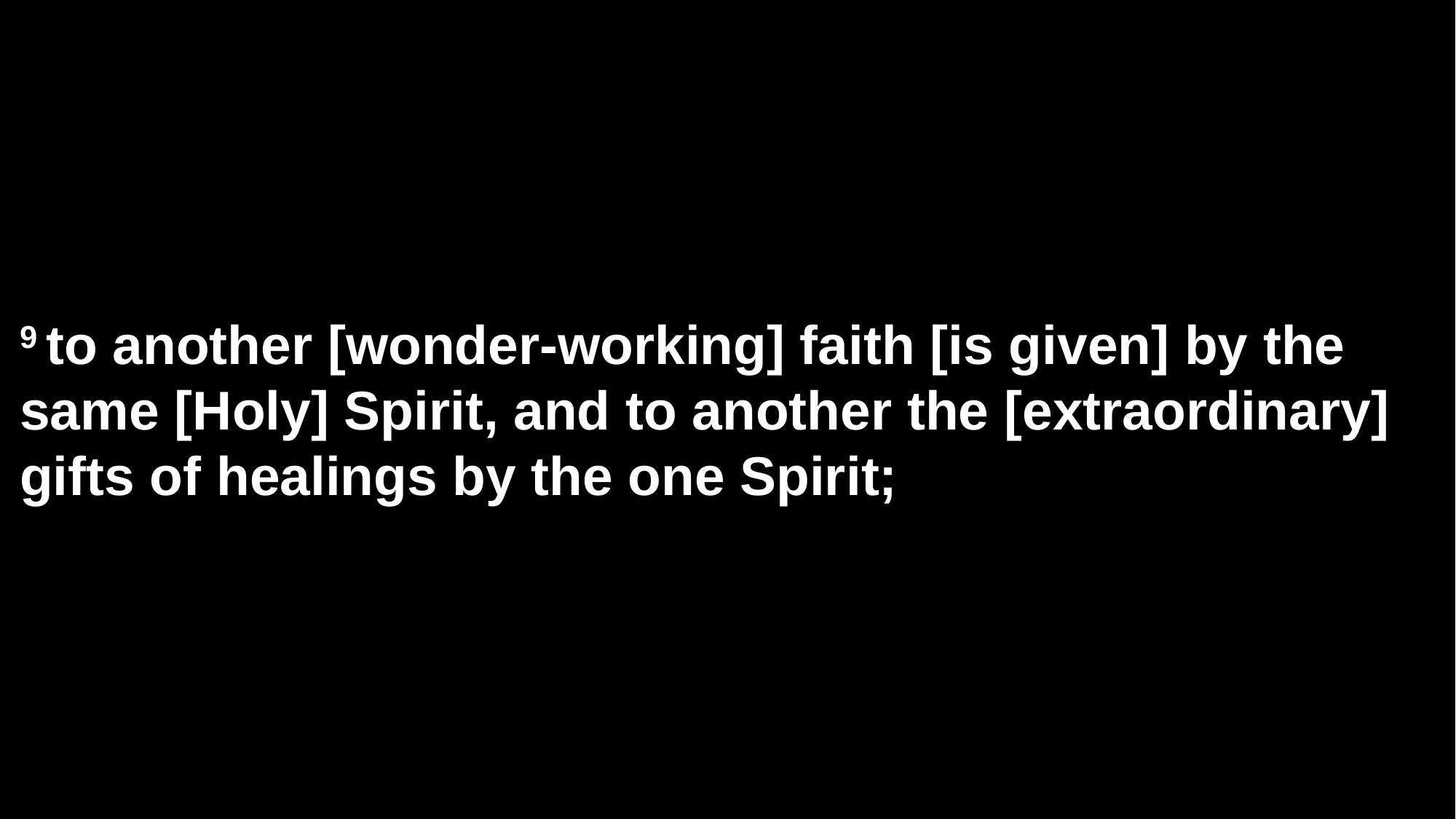

9 to another [wonder-working] faith [is given] by the same [Holy] Spirit, and to another the [extraordinary] gifts of healings by the one Spirit;